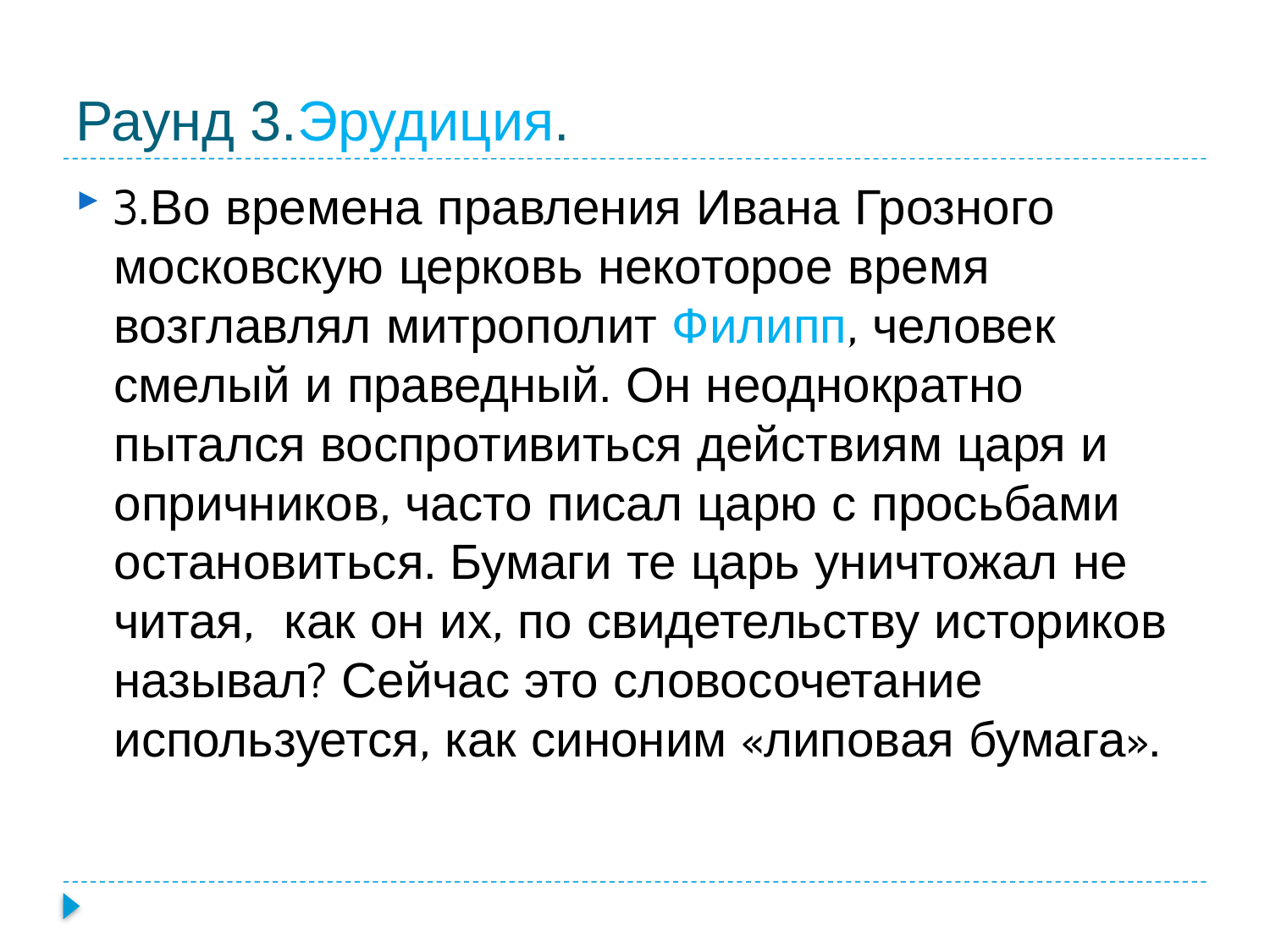

# Раунд 3.Эрудиция.
3.Во времена правления Ивана Грозного московскую церковь некоторое время возглавлял митрополит Филипп, человек смелый и праведный. Он неоднократно пытался воспротивиться действиям царя и опричников, часто писал царю с просьбами остановиться. Бумаги те царь уничтожал не читая,  как он их, по свидетельству историков называл? Сейчас это словосочетание используется, как синоним «липовая бумага».